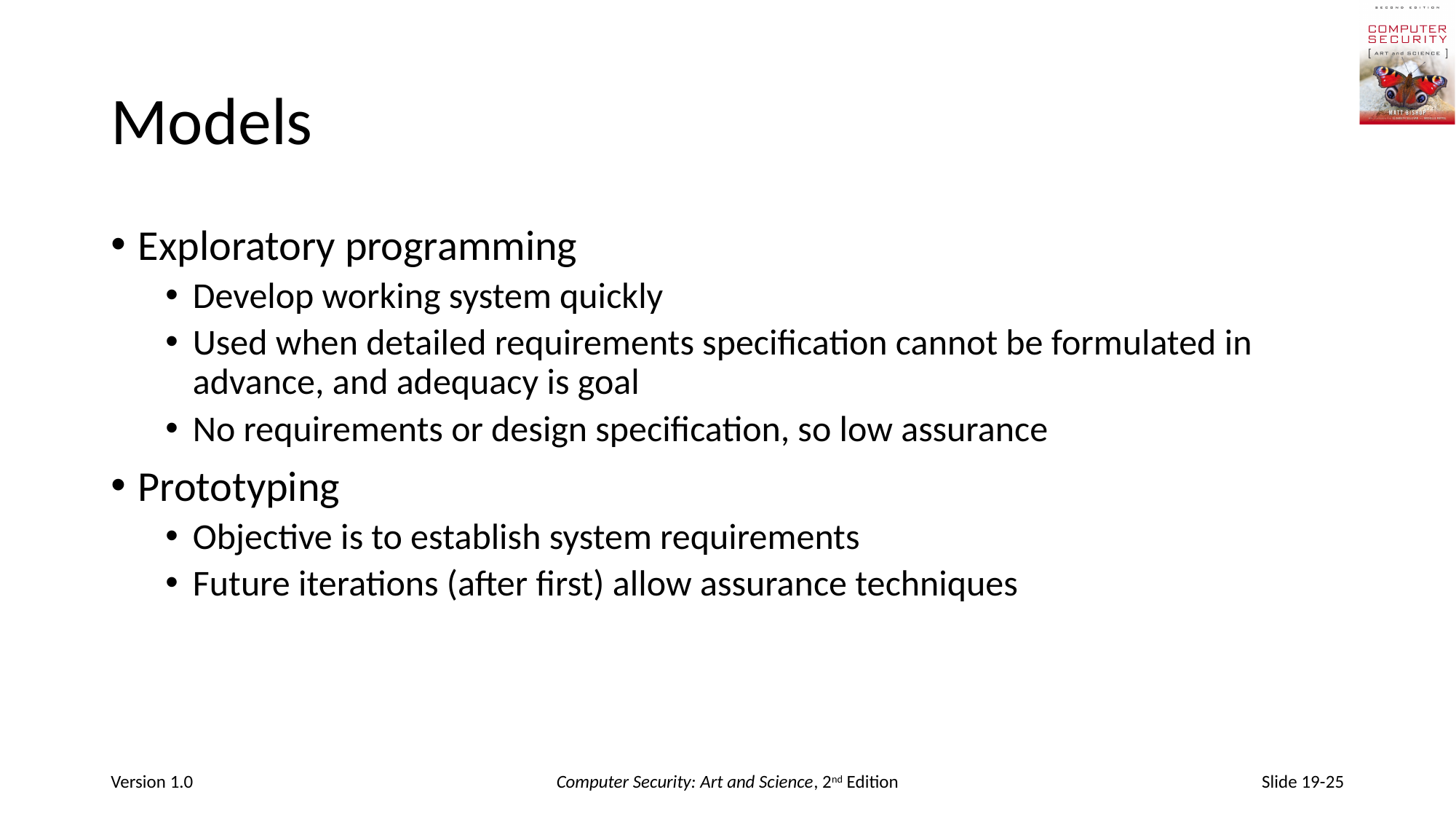

# Models
Exploratory programming
Develop working system quickly
Used when detailed requirements specification cannot be formulated in advance, and adequacy is goal
No requirements or design specification, so low assurance
Prototyping
Objective is to establish system requirements
Future iterations (after first) allow assurance techniques
Version 1.0
Computer Security: Art and Science, 2nd Edition
Slide 19-25